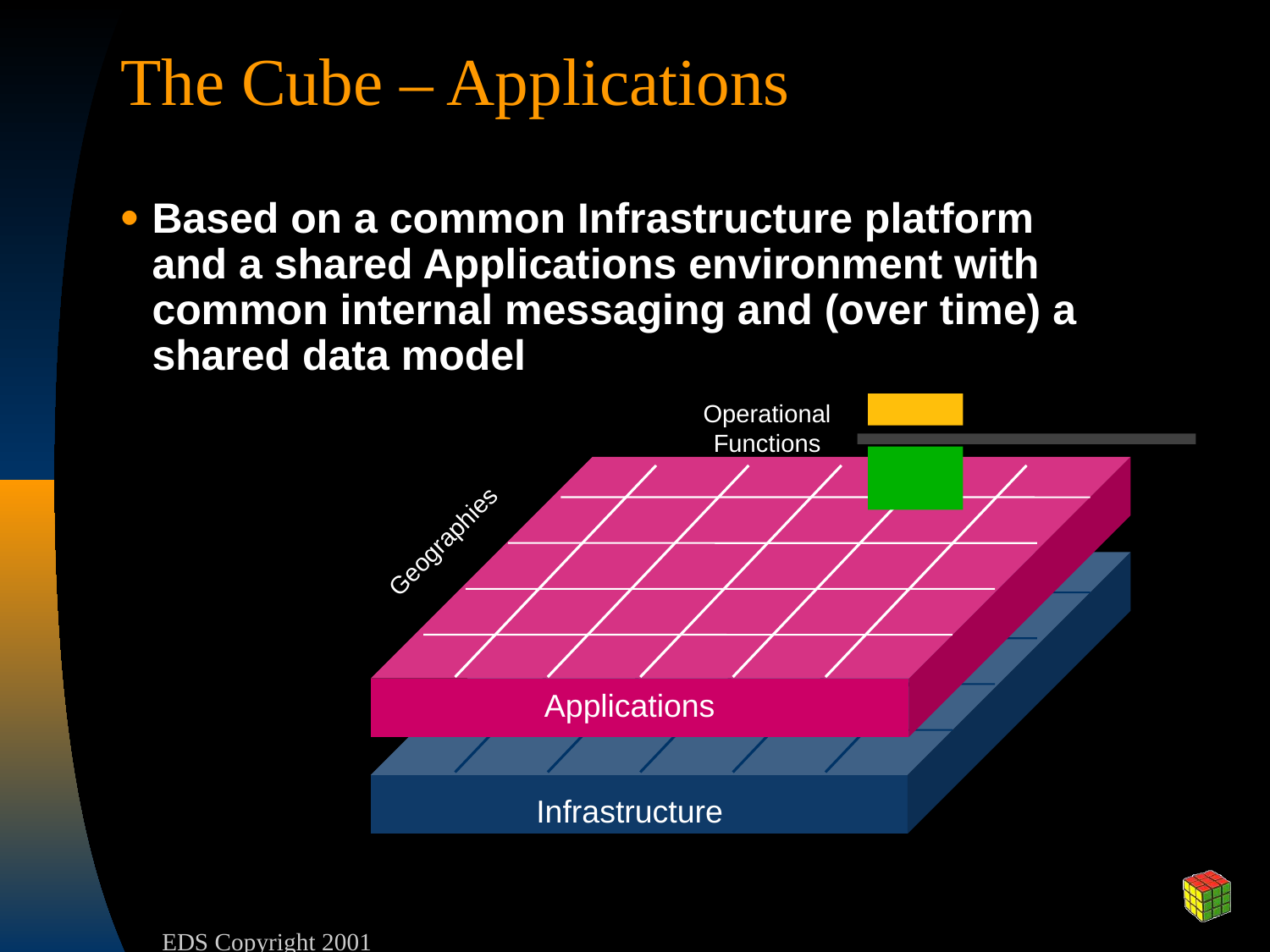

# The Cube – Applications
Based on a common Infrastructure platform and a shared Applications environment with common internal messaging and (over time) a shared data model
Operational Functions

Geographies

Applications

Infrastructure